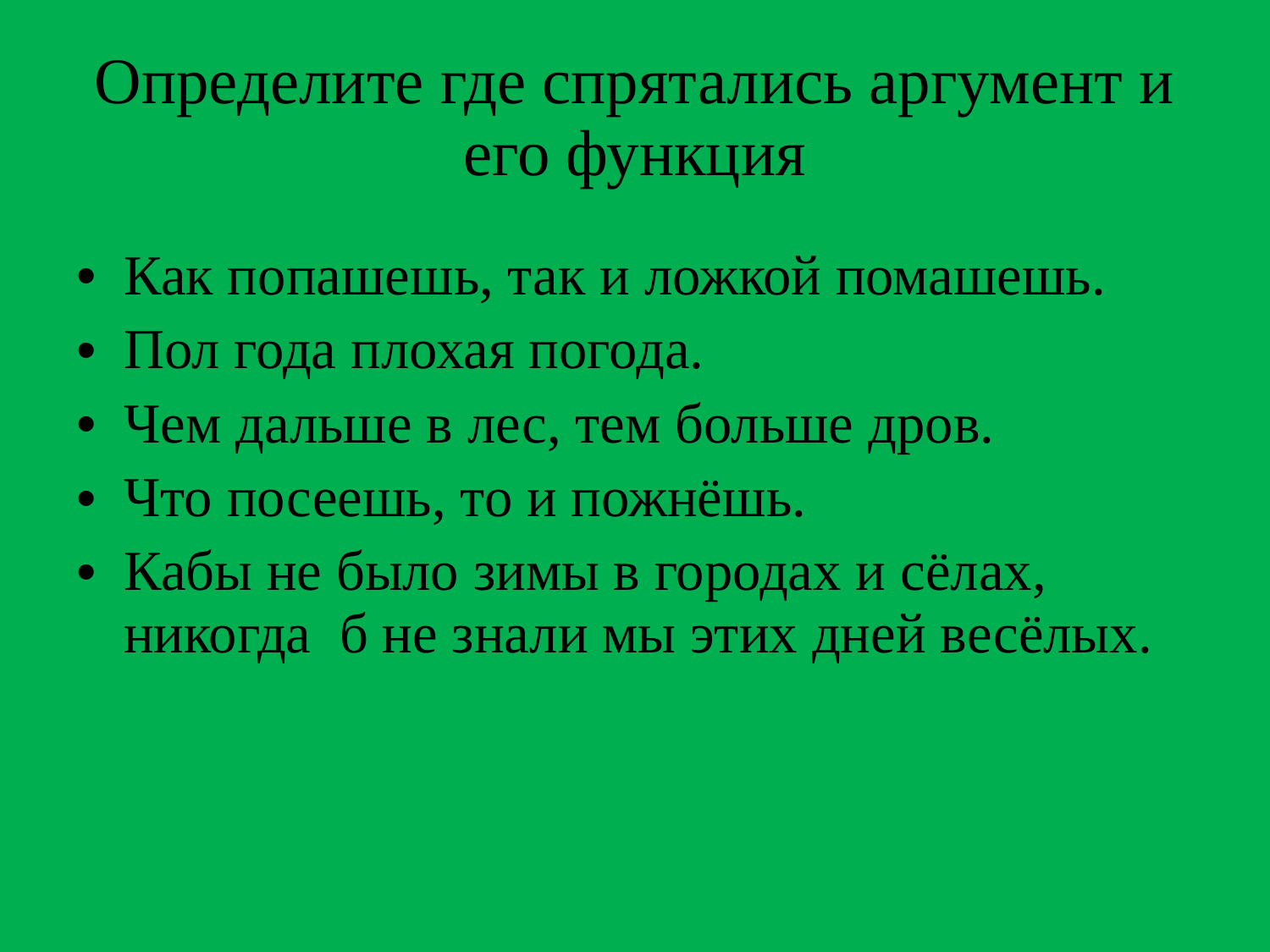

# Определите где спрятались аргумент и его функция
Как попашешь, так и ложкой помашешь.
Пол года плохая погода.
Чем дальше в лес, тем больше дров.
Что посеешь, то и пожнёшь.
Кабы не было зимы в городах и сёлах, никогда  б не знали мы этих дней весёлых.